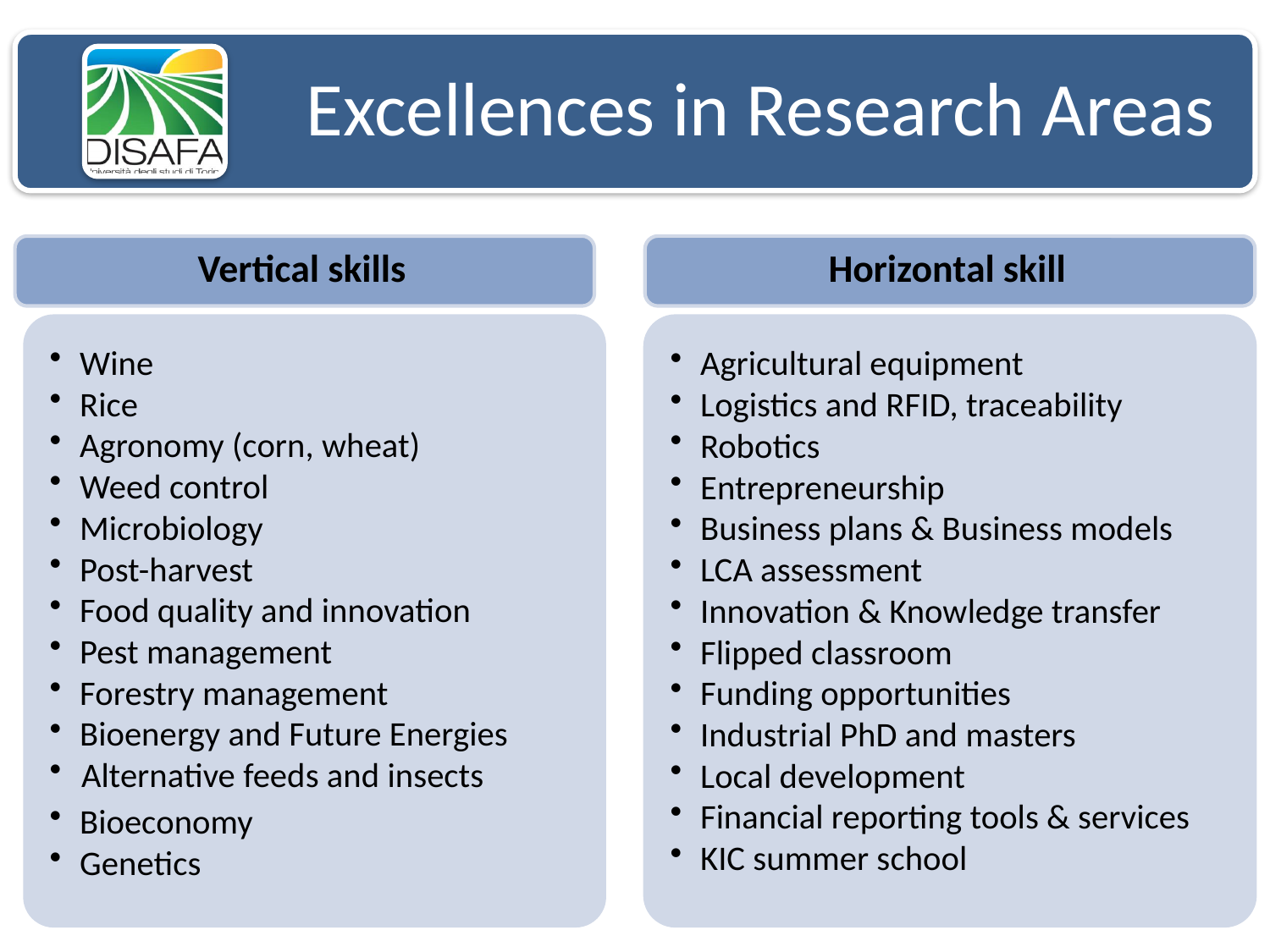

Excellences in Research Areas
Vertical skills
Horizontal skill
Wine
Rice
Agronomy (corn, wheat)
Weed control
Microbiology
Post-harvest
Food quality and innovation
Pest management
Forestry management
Bioenergy and Future Energies
Alternative feeds and insects
Bioeconomy
Genetics

Agricultural equipment
Logistics and RFID, traceability
Robotics
Entrepreneurship
Business plans & Business models
LCA assessment
Innovation & Knowledge transfer
Flipped classroom
Funding opportunities
Industrial PhD and masters
Local development
Financial reporting tools & services
KIC summer school